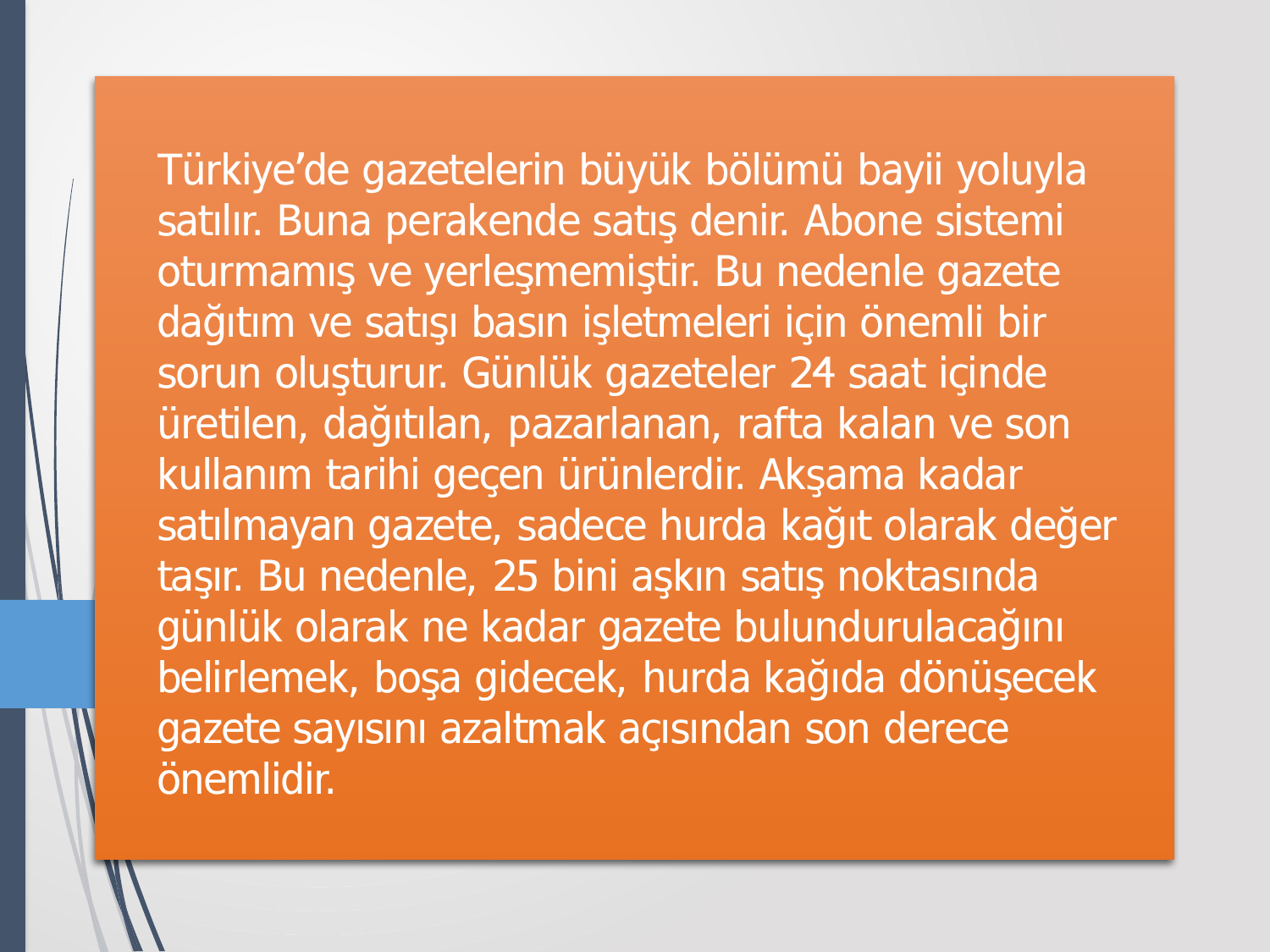

# Türkiye’de gazetelerin büyük bölümü bayii yoluyla satılır. Buna perakende satış denir. Abone sistemi oturmamış ve yerleşmemiştir. Bu nedenle gazete dağıtım ve satışı basın işletmeleri için önemli bir sorun oluşturur. Günlük gazeteler 24 saat içinde üretilen, dağıtılan, pazarlanan, rafta kalan ve son kullanım tarihi geçen ürünlerdir. Akşama kadar satılmayan gazete, sadece hurda kağıt olarak değer taşır. Bu nedenle, 25 bini aşkın satış noktasında günlük olarak ne kadar gazete bulundurulacağını belirlemek, boşa gidecek, hurda kağıda dönüşecek gazete sayısını azaltmak açısından son derece önemlidir.